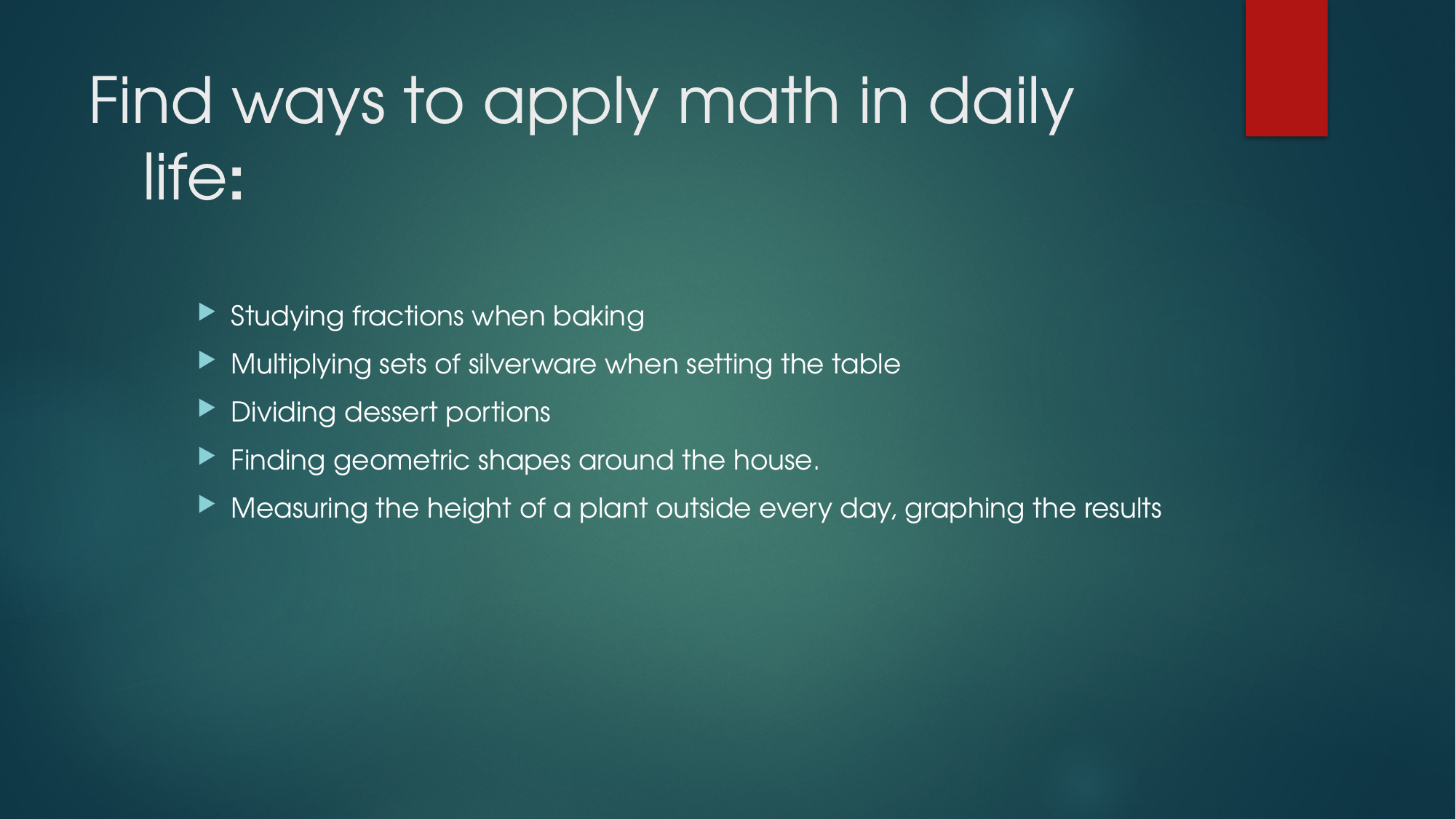

# Find ways to apply math in daily life:

Studying fractions when baking
Multiplying sets of silverware when setting the table
Dividing dessert portions
Finding geometric shapes around the house.
Measuring the height of a plant outside every day, graphing the results